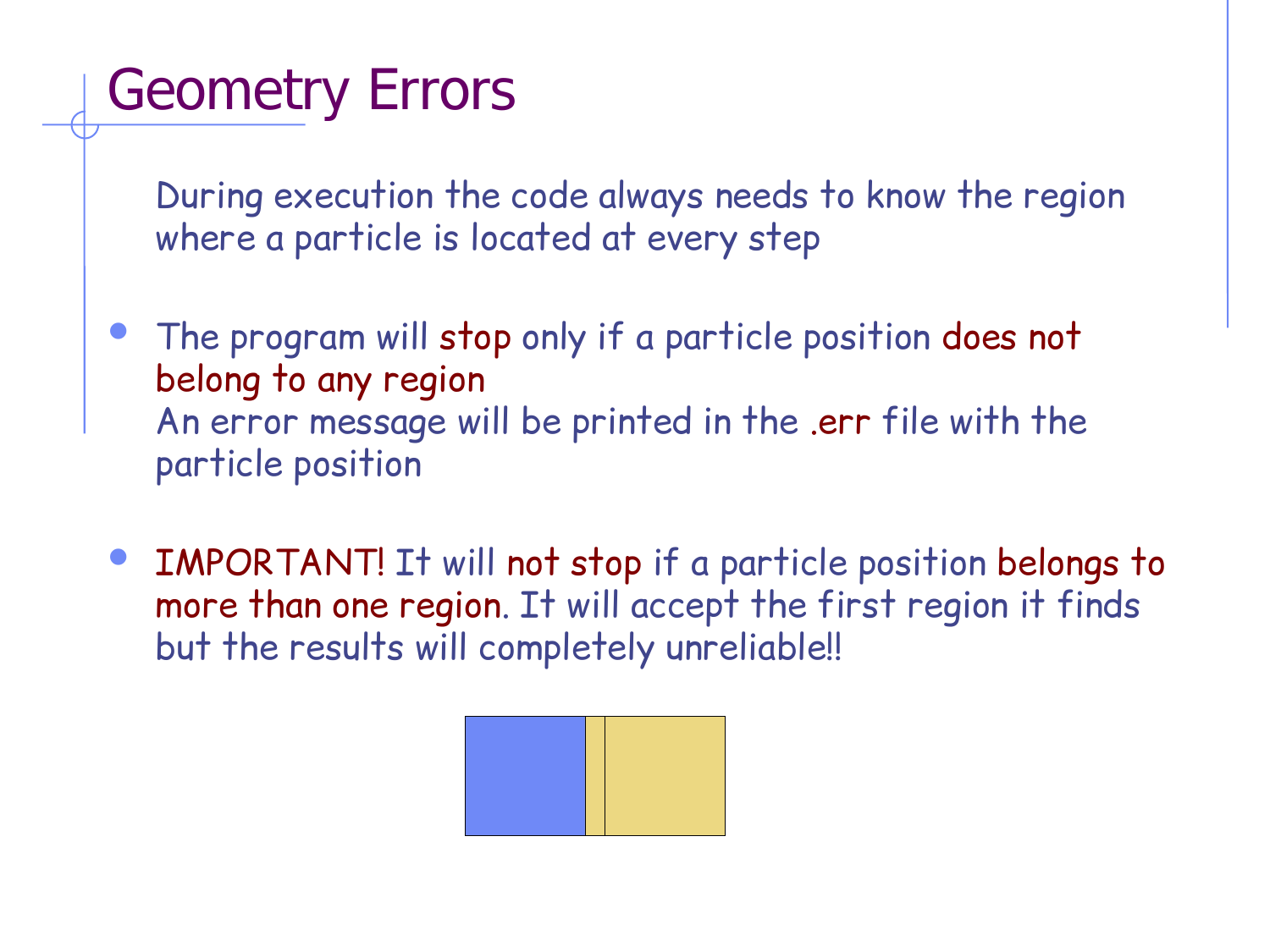

# Geometry Errors
	During execution the code always needs to know the region where a particle is located at every step

The program will stop only if a particle position does not belong to any region
An error message will be printed in the .err file with the particle position

IMPORTANT! It will not stop if a particle position belongs to more than one region. It will accept the first region it finds but the results will completely unreliable!!